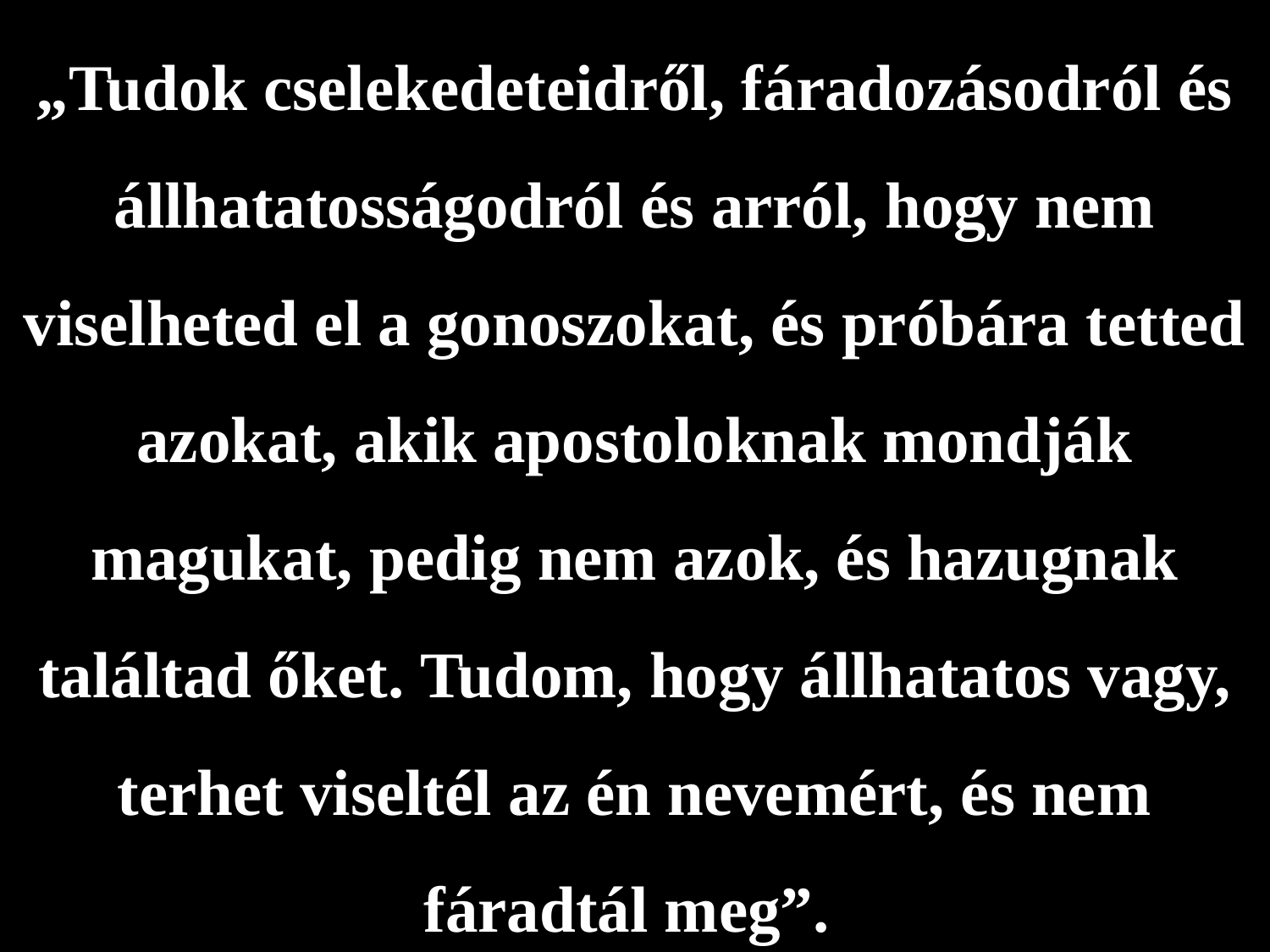

„Tudok cselekedeteidről, fáradozásodról és állhatatosságodról és arról, hogy nem viselheted el a gonoszokat, és próbára tetted azokat, akik apostoloknak mondják magukat, pedig nem azok, és hazugnak találtad őket. Tudom, hogy állhatatos vagy, terhet viseltél az én nevemért, és nem fáradtál meg”.